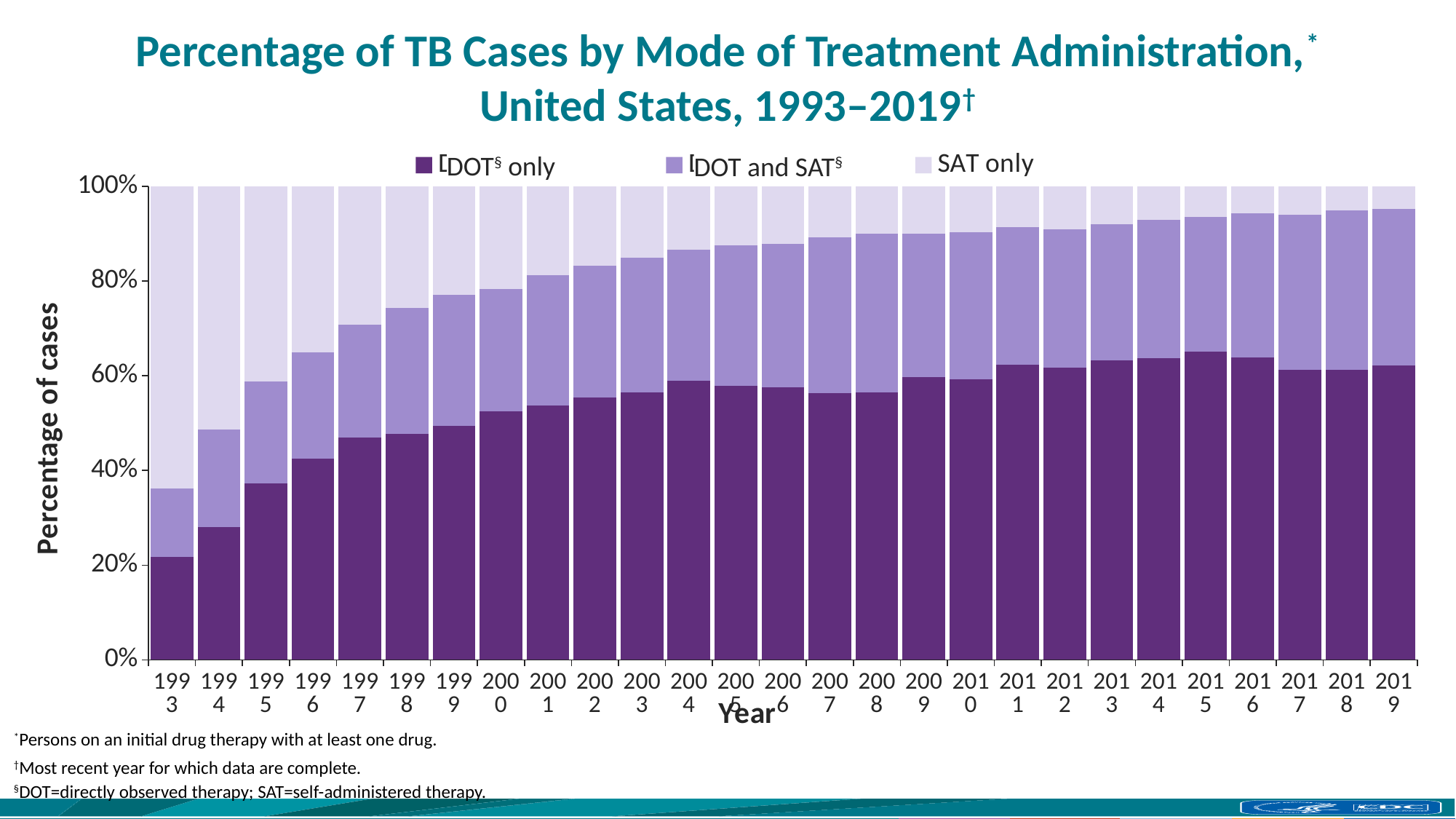

# Percentage of TB Cases by Mode of Treatment Administration,* United States, 1993–2019†

### Chart

| Category | DOT§ only | DOT + SAT | SAT only |
|---|---|---|---|
| 1993 | 21.733706173 | 14.433211443 | 63.833082384 |
| 1994 | 28.059836809 | 20.525838622 | 51.414324569 |
| 1995 | 37.260481882 | 21.494972491 | 41.244545627 |
| 1996 | 42.484515837 | 22.418047233 | 35.09743693 |
| 1997 | 46.974358974 | 23.811066127 | 29.214574899000002 |
| 1998 | 47.67139138 | 26.577957767 | 25.750650852999996 |
| 1999 | 49.420149795 | 27.61536603 | 22.964484175 |
| 2000 | 52.5 | 25.826923077 | 21.673076923 |
| 2001 | 53.652922996 | 27.52679687 | 18.820280134 |
| 2002 | 55.414986793 | 27.777005422 | 16.808007785000004 |
| 2003 | 56.518076518 | 28.473148473 | 15.008775009 |
| 2004 | 58.877293991 | 27.758186398 | 13.364519610999999 |
| 2005 | 57.876864019 | 29.617599291 | 12.505536689999996 |
| 2006 | 57.514166981 | 30.389119758 | 12.096713260999998 |
| 2007 | 56.253421979 | 32.960500587 | 10.786077434 |
| 2008 | 56.511964028 | 33.443070499 | 10.044965472999998 |
| 2009 | 59.701627486 | 30.235081374 | 10.06329114 |
| 2010 | 59.301342849 | 31.026387454 | 9.672269696999997 |
| 2011 | 62.295247725 | 29.140546006 | 8.564206268999996 |
| 2012 | 61.761899714 | 29.163574685 | 9.074525600999998 |
| 2013 | 63.240628779 | 28.800703529 | 7.958667692000002 |
| 2014 | 63.757575758 | 29.14600551 | 7.096418732 |
| 2015 | 65.036330116 | 28.46762824 | 6.496041643999998 |
| 2016 | 63.853790614 | 30.471570397 | 5.674638989000002 |
| 2017 | 61.187892633 | 32.83837807 | 5.9737292970000055 |
| 2018 | 61.231841952 | 33.736199884 | 5.031958163999995 |
| 2019 | 62.22248605 | 32.981123115 | 4.796390834999997 |
DOT§ only
DOT and SAT§
*Persons on an initial drug therapy with at least one drug.
†Most recent year for which data are complete.
§DOT=directly observed therapy; SAT=self-administered therapy.